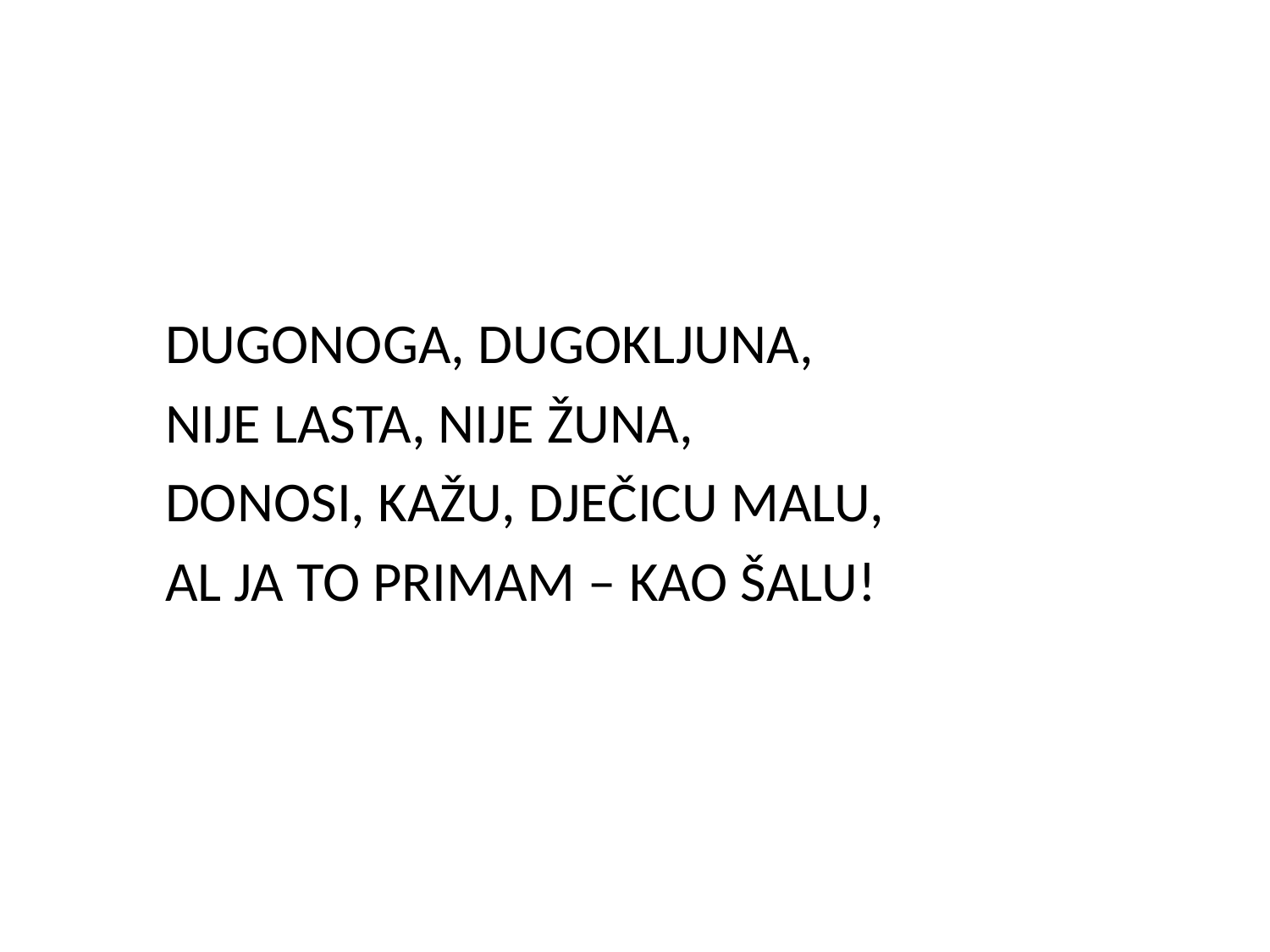

#

       DUGONOGA, DUGOKLJUNA,
       NIJE LASTA, NIJE ŽUNA,
       DONOSI, KAŽU, DJEČICU MALU,
       AL JA TO PRIMAM – KAO ŠALU!